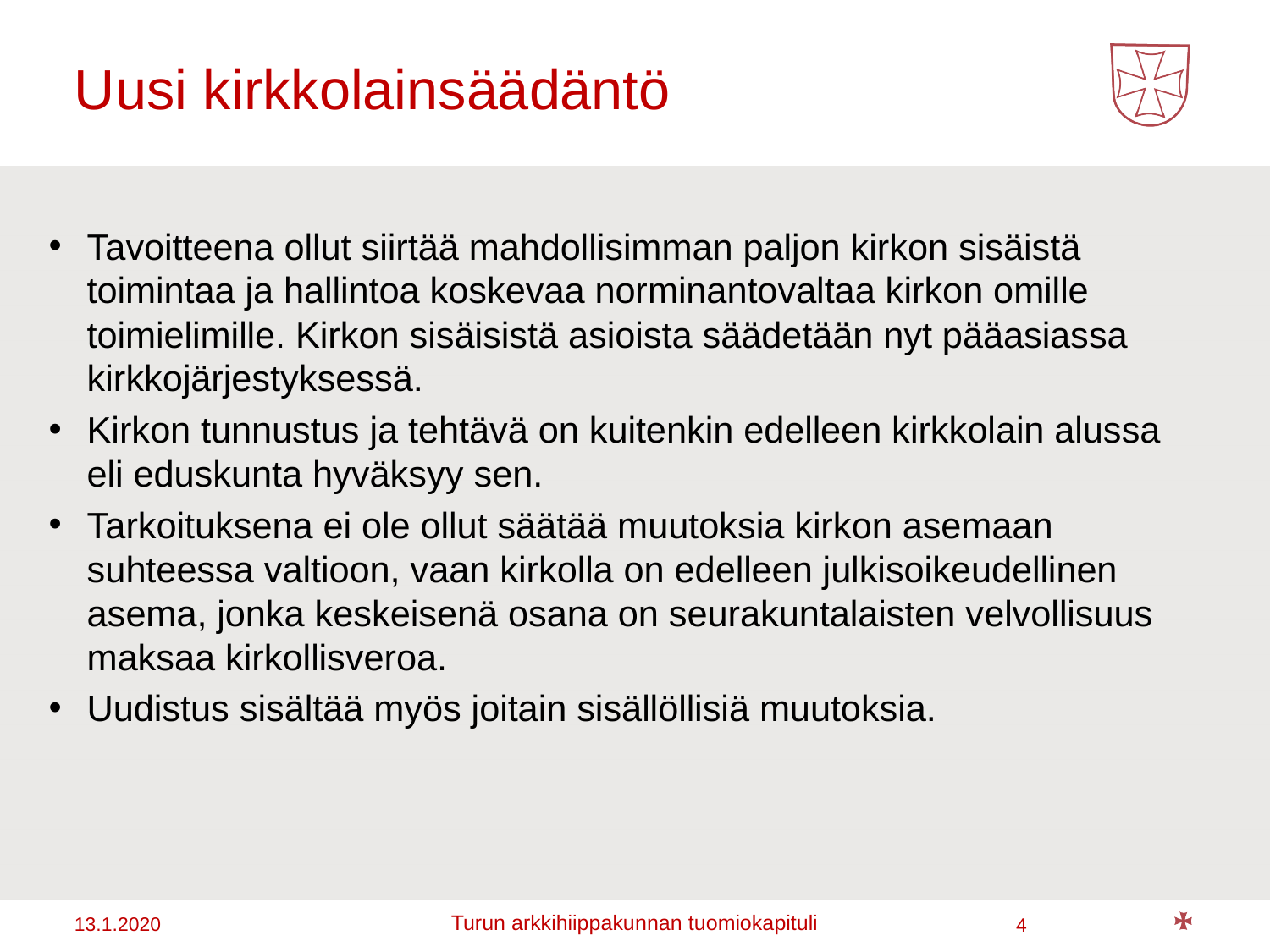

# Uusi kirkkolainsäädäntö
Tavoitteena ollut siirtää mahdollisimman paljon kirkon sisäistä toimintaa ja hallintoa koskevaa norminantovaltaa kirkon omille toimielimille. Kirkon sisäisistä asioista säädetään nyt pääasiassa kirkkojärjestyksessä.
Kirkon tunnustus ja tehtävä on kuitenkin edelleen kirkkolain alussa eli eduskunta hyväksyy sen.
Tarkoituksena ei ole ollut säätää muutoksia kirkon asemaan suhteessa valtioon, vaan kirkolla on edelleen julkisoikeudellinen asema, jonka keskeisenä osana on seurakuntalaisten velvollisuus maksaa kirkollisveroa.
Uudistus sisältää myös joitain sisällöllisiä muutoksia.

13.1.2020
4
Turun arkkihiippakunnan tuomiokapituli